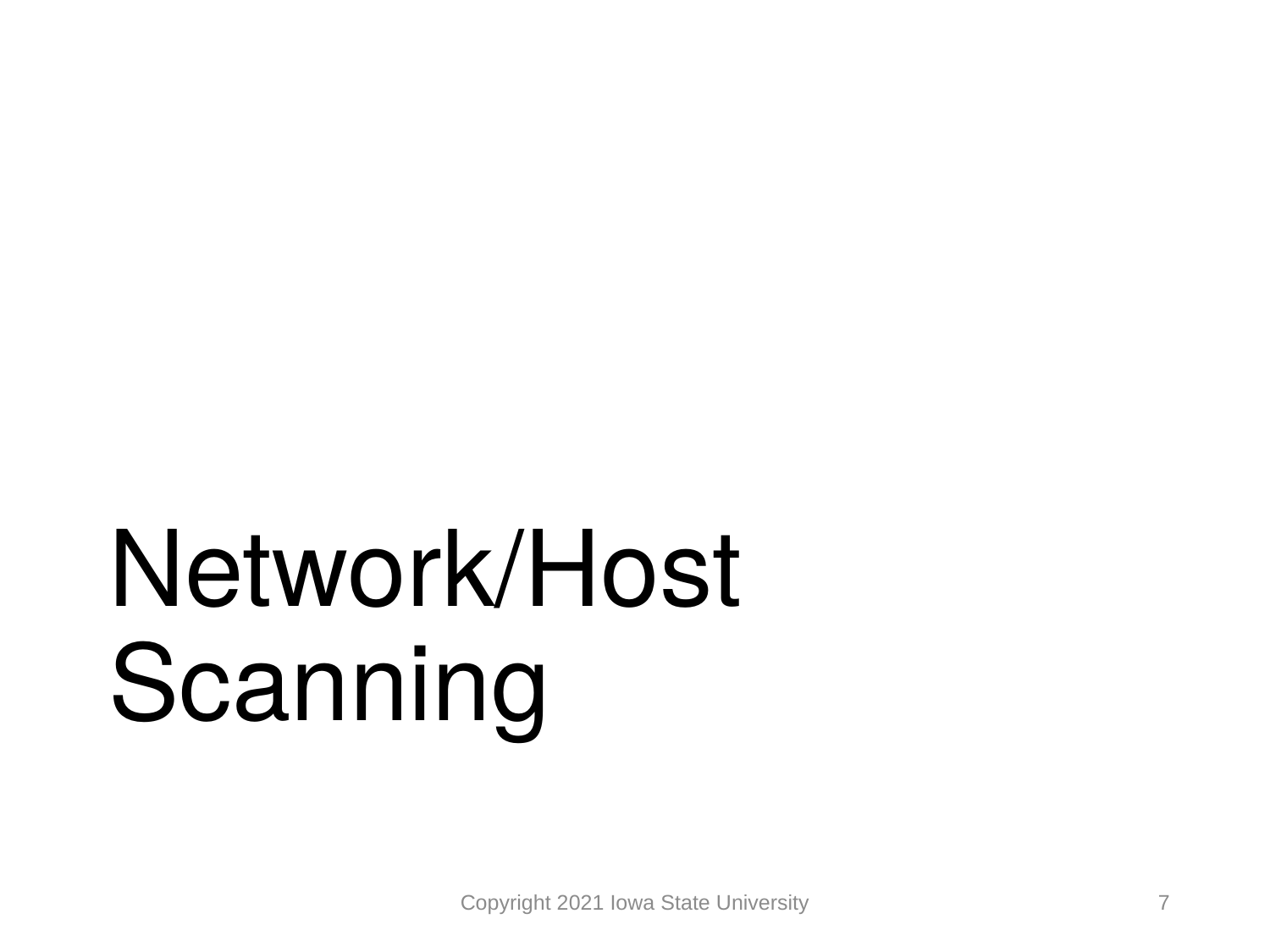

# Network/Host Scanning
Copyright 2021 Iowa State University
7